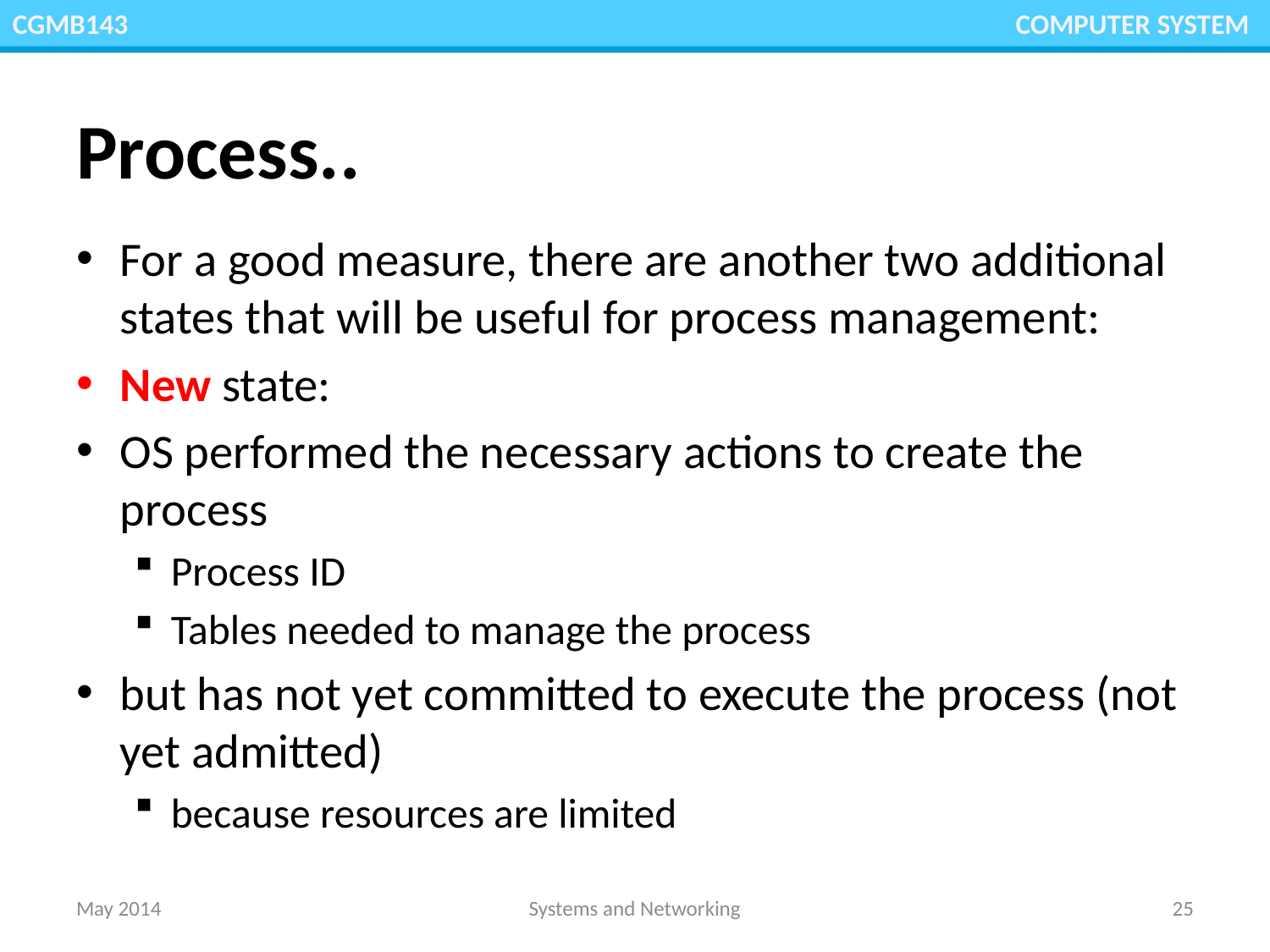

CGMB143						                                      COMPUTER SYSTEM
# Process..
For a good measure, there are another two additional states that will be useful for process management:
New state:
OS performed the necessary actions to create the process
Process ID
Tables needed to manage the process
but has not yet committed to execute the process (not yet admitted)
because resources are limited
May 2014
Systems and Networking
25